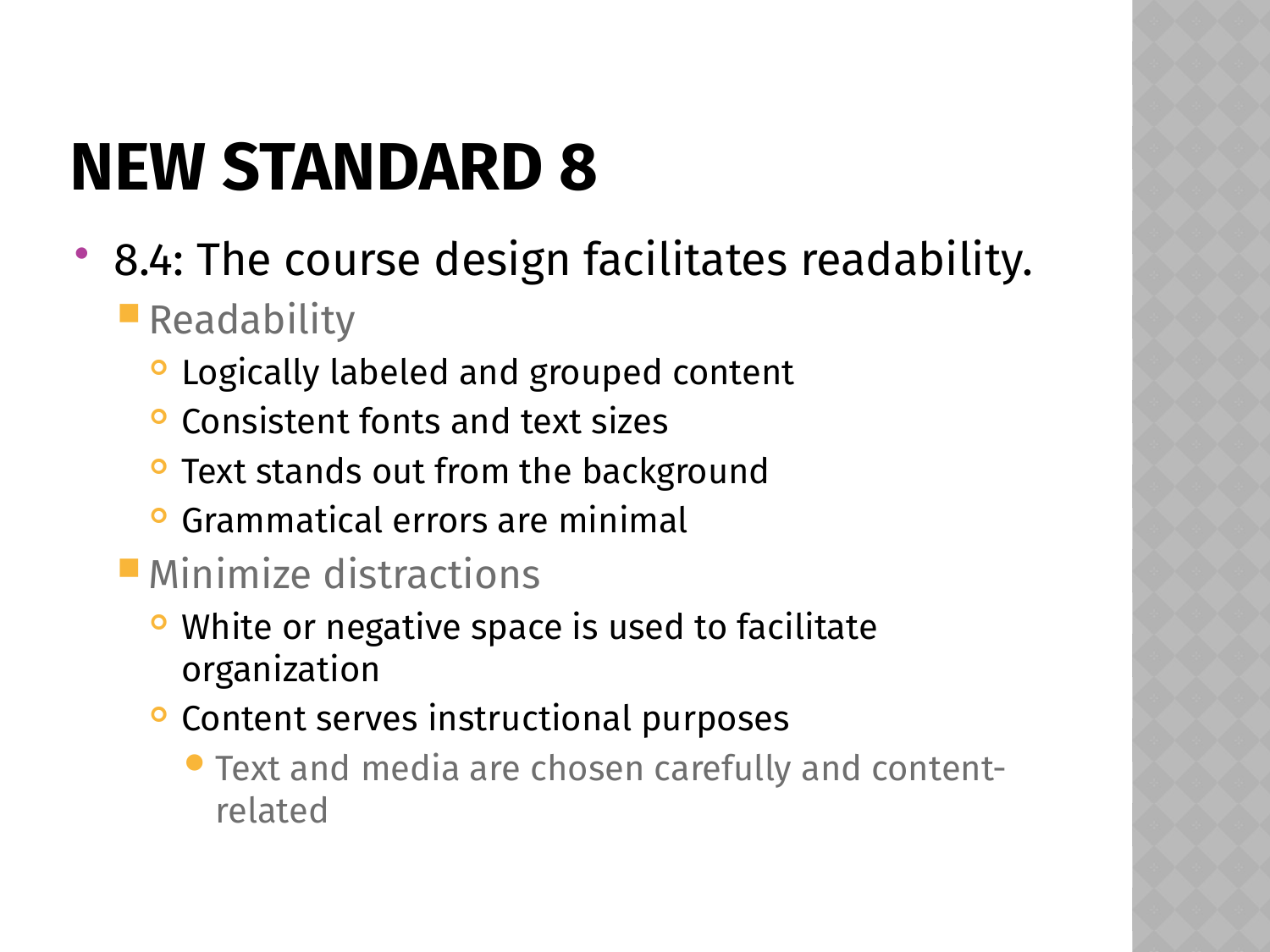

# New Standard 8
8.4: The course design facilitates readability.
Readability
Logically labeled and grouped content
Consistent fonts and text sizes
Text stands out from the background
Grammatical errors are minimal
Minimize distractions
White or negative space is used to facilitate organization
Content serves instructional purposes
Text and media are chosen carefully and content-related